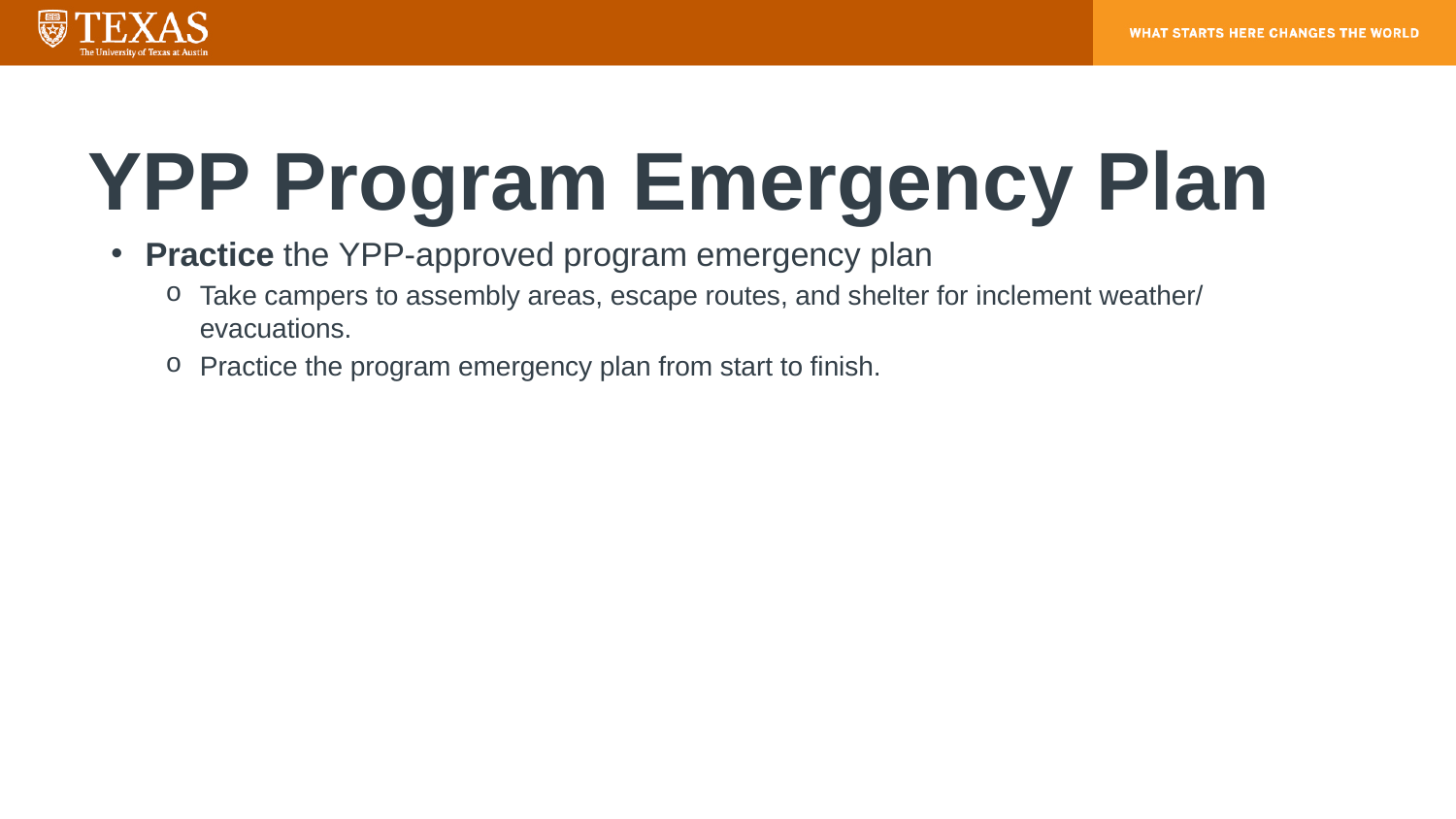

# YPP Program Emergency Plan
Practice the YPP-approved program emergency plan
Take campers to assembly areas, escape routes, and shelter for inclement weather/ evacuations.
Practice the program emergency plan from start to finish.